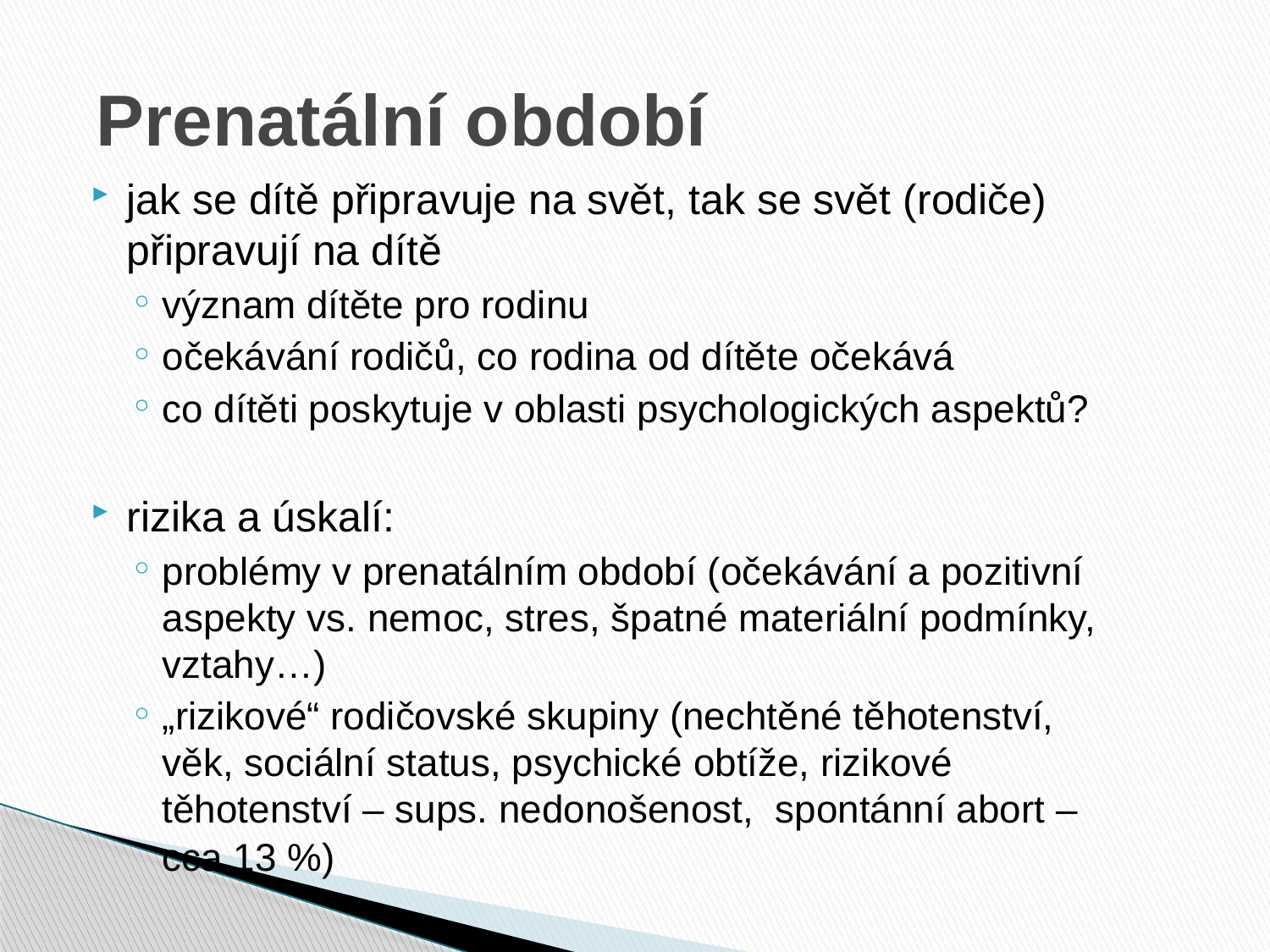

# Prenatální období
jak se dítě připravuje na svět, tak se svět (rodiče) připravují na dítě
význam dítěte pro rodinu
očekávání rodičů, co rodina od dítěte očekává
co dítěti poskytuje v oblasti psychologických aspektů?

rizika a úskalí:
problémy v prenatálním období (očekávání a pozitivní aspekty vs. nemoc, stres, špatné materiální podmínky, vztahy…)
„rizikové“ rodičovské skupiny (nechtěné těhotenství, věk, sociální status, psychické obtíže, rizikové těhotenství – sups. nedonošenost,  spontánní abort – cca 13 %)